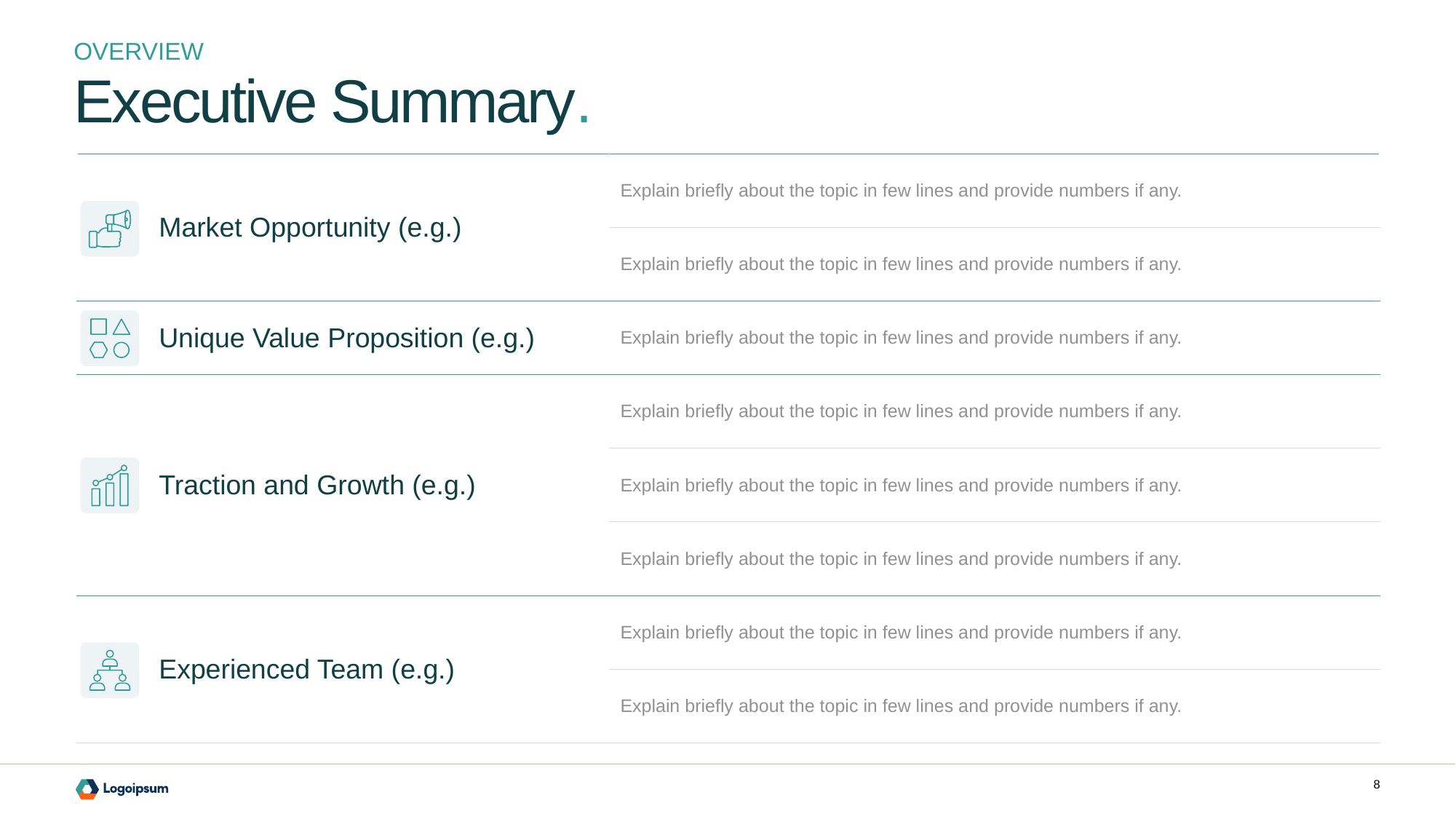

OVERVIEW
Executive Summary.
| Market Opportunity (e.g.) | Explain briefly about the topic in few lines and provide numbers if any. |
| --- | --- |
|  | Explain briefly about the topic in few lines and provide numbers if any. |
| Unique Value Proposition (e.g.) | Explain briefly about the topic in few lines and provide numbers if any. |
| Traction and Growth (e.g.) | Explain briefly about the topic in few lines and provide numbers if any. |
|  | Explain briefly about the topic in few lines and provide numbers if any. |
|  | Explain briefly about the topic in few lines and provide numbers if any. |
| Experienced Team (e.g.) | Explain briefly about the topic in few lines and provide numbers if any. |
|  | Explain briefly about the topic in few lines and provide numbers if any. |